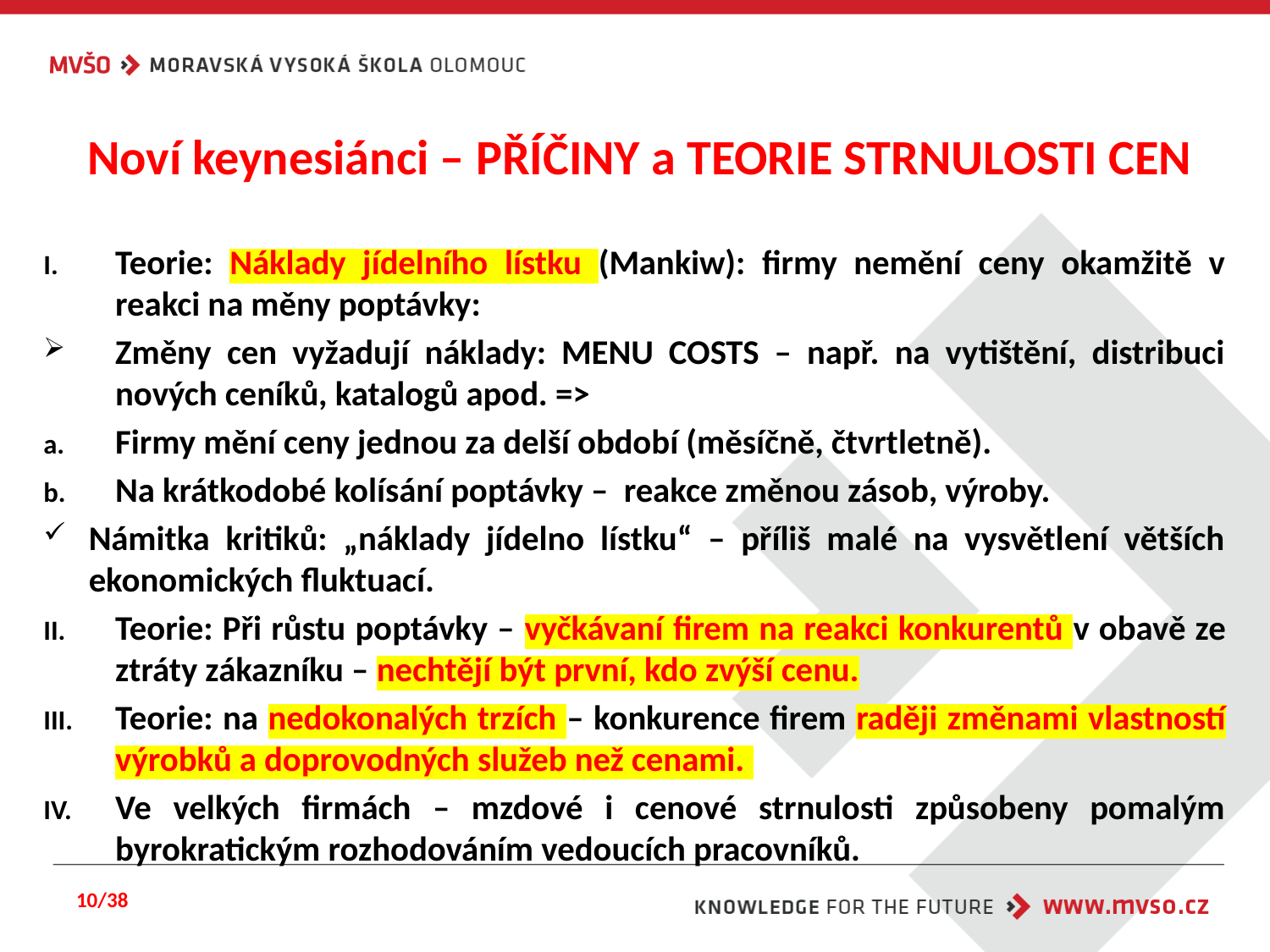

# Noví keynesiánci – PŘÍČINY a TEORIE STRNULOSTI CEN
Teorie: Náklady jídelního lístku (Mankiw): firmy nemění ceny okamžitě v reakci na měny poptávky:
Změny cen vyžadují náklady: MENU COSTS – např. na vytištění, distribuci nových ceníků, katalogů apod. =>
Firmy mění ceny jednou za delší období (měsíčně, čtvrtletně).
Na krátkodobé kolísání poptávky –  reakce změnou zásob, výroby.
Námitka kritiků: „náklady jídelno lístku“ – příliš malé na vysvětlení větších ekonomických fluktuací.
Teorie: Při růstu poptávky – vyčkávaní firem na reakci konkurentů v obavě ze ztráty zákazníku – nechtějí být první, kdo zvýší cenu.
Teorie: na nedokonalých trzích – konkurence firem raději změnami vlastností výrobků a doprovodných služeb než cenami.
Ve velkých firmách – mzdové i cenové strnulosti způsobeny pomalým byrokratickým rozhodováním vedoucích pracovníků.

10/38